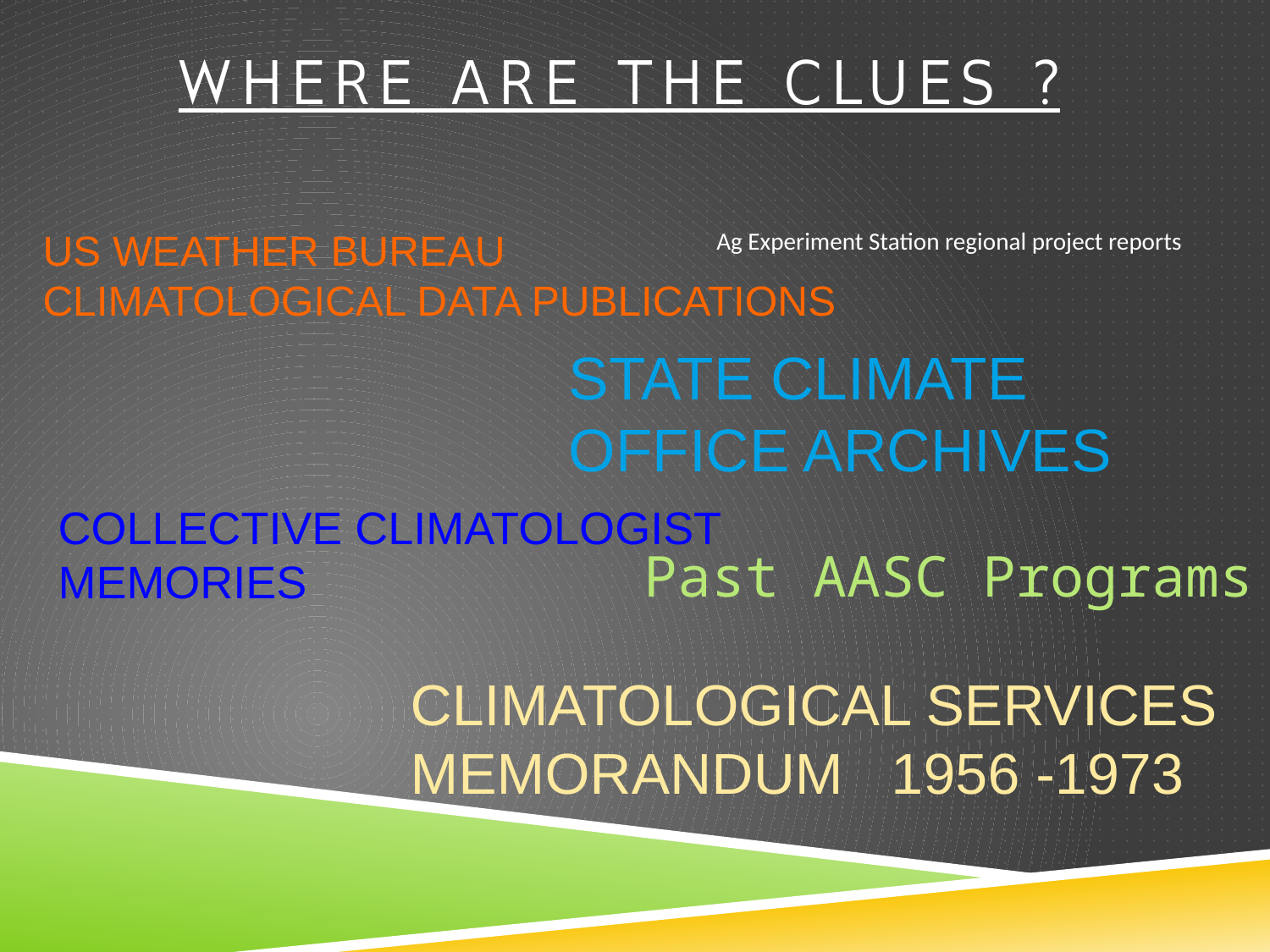

Where are the Clues ?
# US Weather Bureau Climatological Data Publications
Ag Experiment Station regional project reports
State Climate office archives
Collective Climatologist memories
Past AASC Programs
Climatological Services Memorandum   1956 -1973